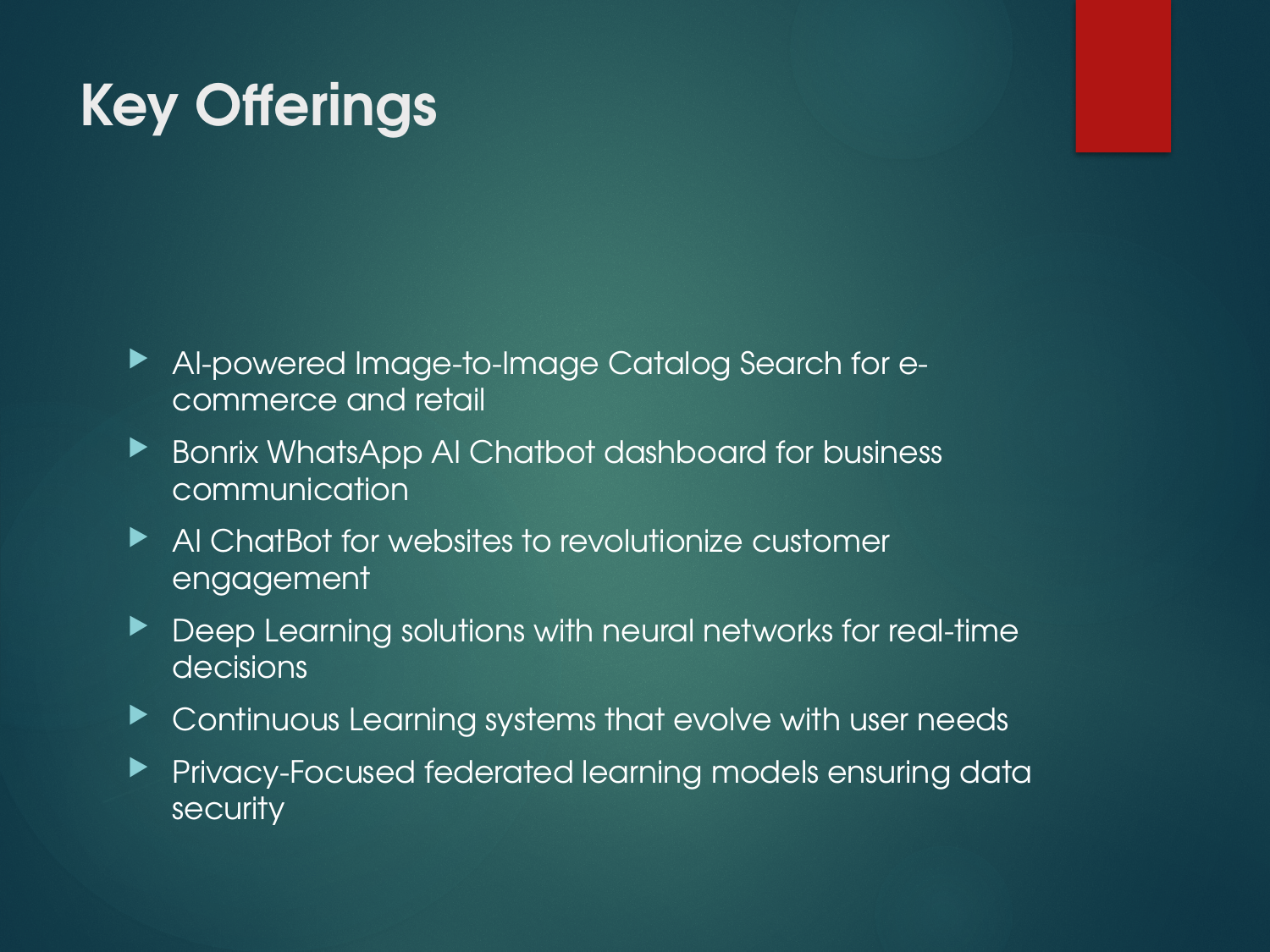

# Key Offerings

AI-powered Image-to-Image Catalog Search for e-commerce and retail
Bonrix WhatsApp AI Chatbot dashboard for business communication
AI ChatBot for websites to revolutionize customer engagement
Deep Learning solutions with neural networks for real-time decisions
Continuous Learning systems that evolve with user needs
Privacy-Focused federated learning models ensuring data security